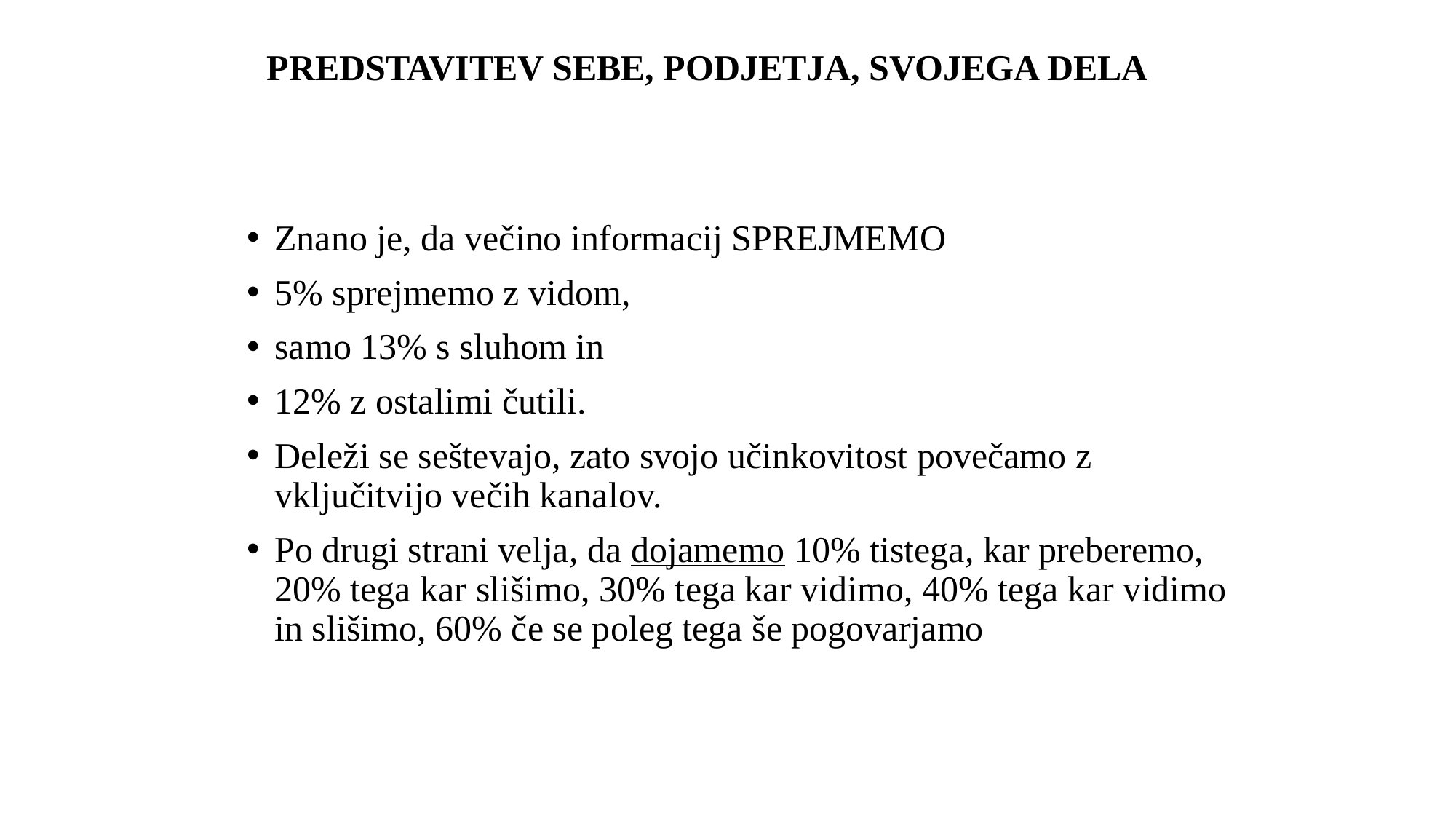

# PREDSTAVITEV SEBE, PODJETJA, SVOJEGA DELA
Znano je, da večino informacij SPREJMEMO
5% sprejmemo z vidom,
samo 13% s sluhom in
12% z ostalimi čutili.
Deleži se seštevajo, zato svojo učinkovitost povečamo z vključitvijo večih kanalov.
Po drugi strani velja, da dojamemo 10% tistega, kar preberemo, 20% tega kar slišimo, 30% tega kar vidimo, 40% tega kar vidimo in slišimo, 60% če se poleg tega še pogovarjamo